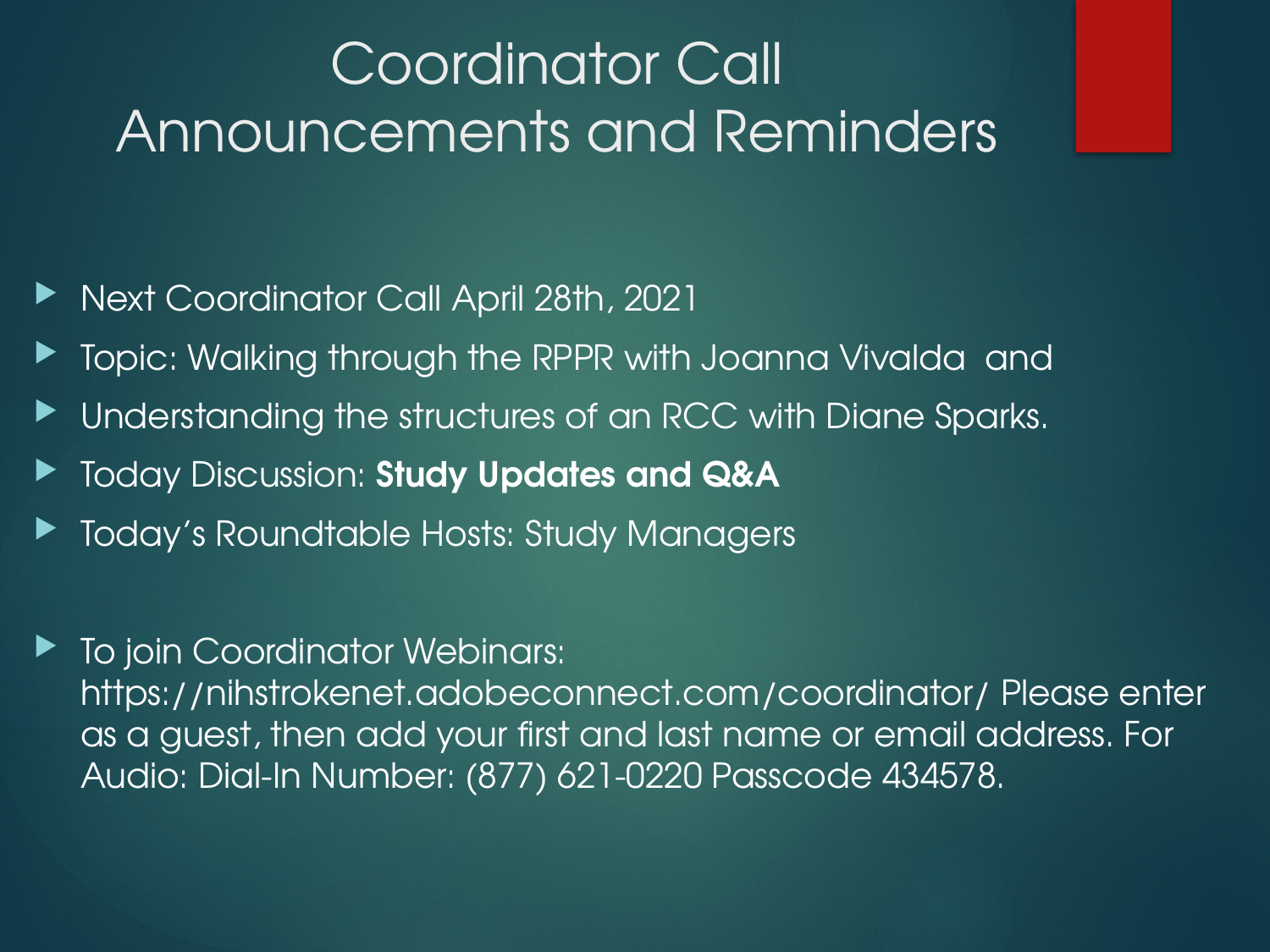

# Coordinator Call Announcements and Reminders

Next Coordinator Call April 28th, 2021
Topic: Walking through the RPPR with Joanna Vivalda  and
Understanding the structures of an RCC with Diane Sparks.
Today Discussion: Study Updates and Q&A
Today’s Roundtable Hosts: Study Managers

To join Coordinator Webinars: https://nihstrokenet.adobeconnect.com/coordinator/ Please enter as a guest, then add your first and last name or email address. For Audio: Dial-In Number: (877) 621-0220 Passcode 434578.